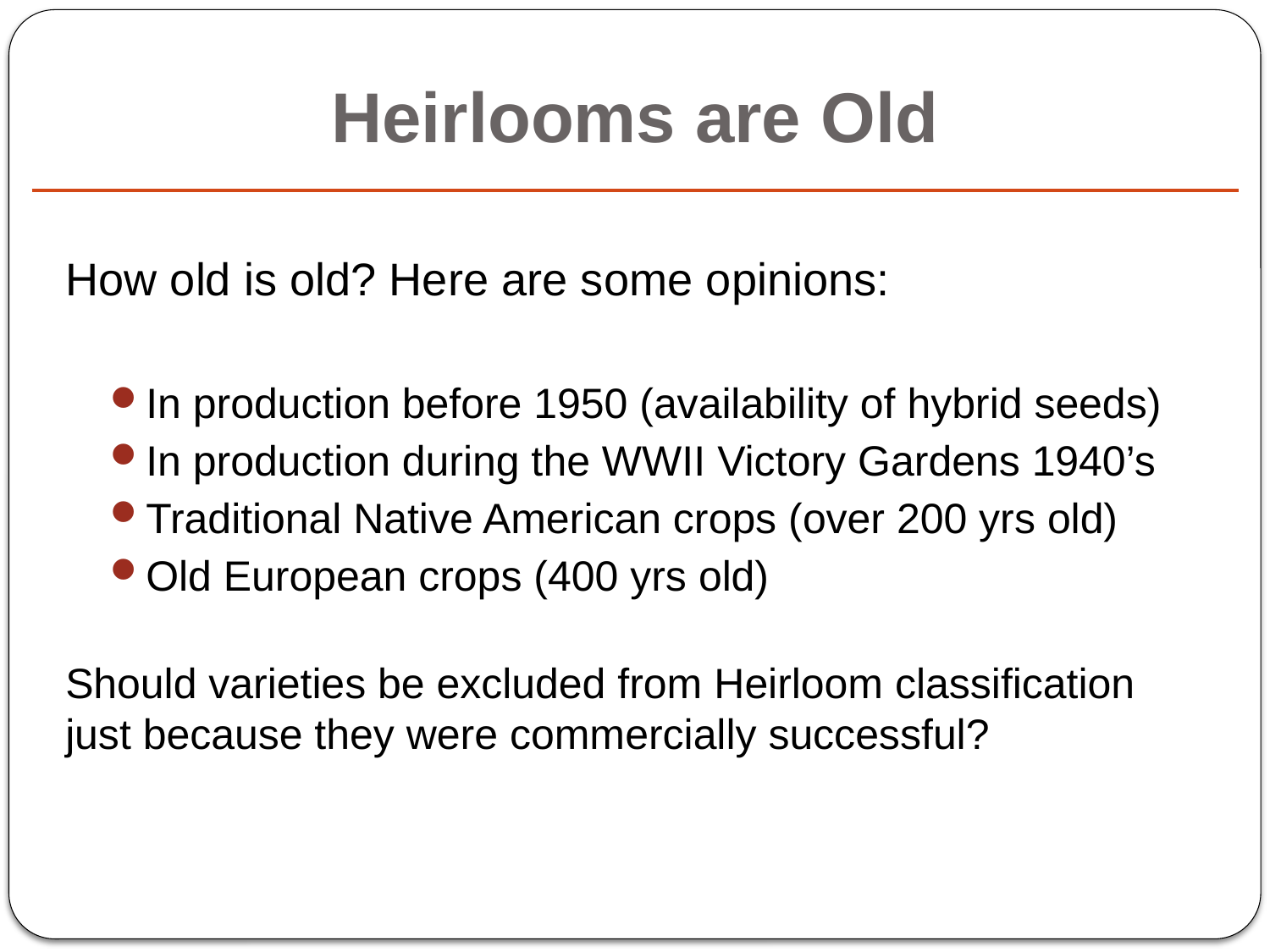

# Heirlooms are Old
How old is old? Here are some opinions:

In production before 1950 (availability of hybrid seeds)
In production during the WWII Victory Gardens 1940’s
Traditional Native American crops (over 200 yrs old)
Old European crops (400 yrs old)

Should varieties be excluded from Heirloom classification just because they were commercially successful?